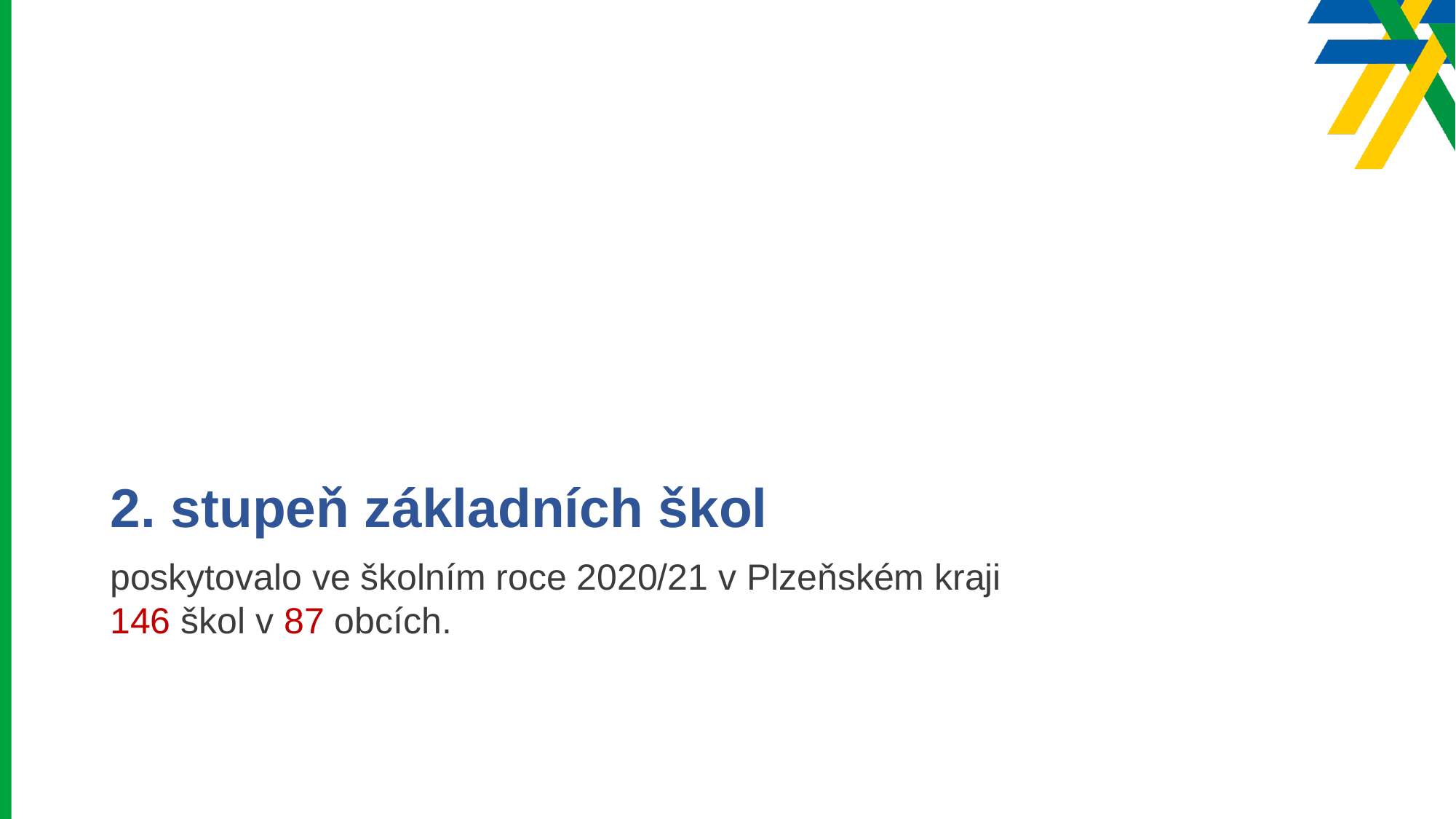

# 2. stupeň základních škol
poskytovalo ve školním roce 2020/21 v Plzeňském kraji
146 škol v 87 obcích.